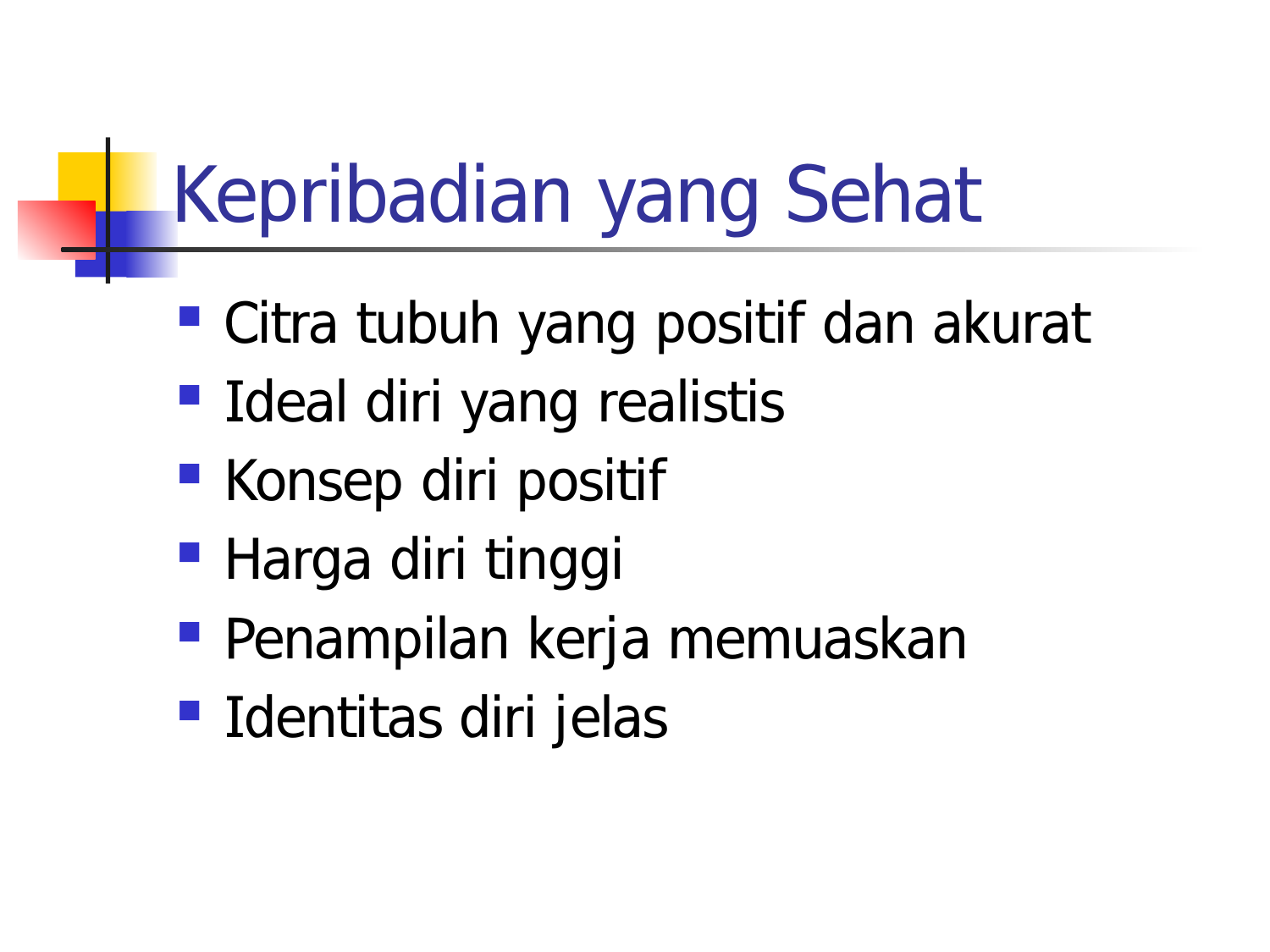

# Kepribadian yang Sehat
Citra tubuh yang positif dan akurat
Ideal diri yang realistis
Konsep diri positif
Harga diri tinggi
Penampilan kerja memuaskan
Identitas diri jelas